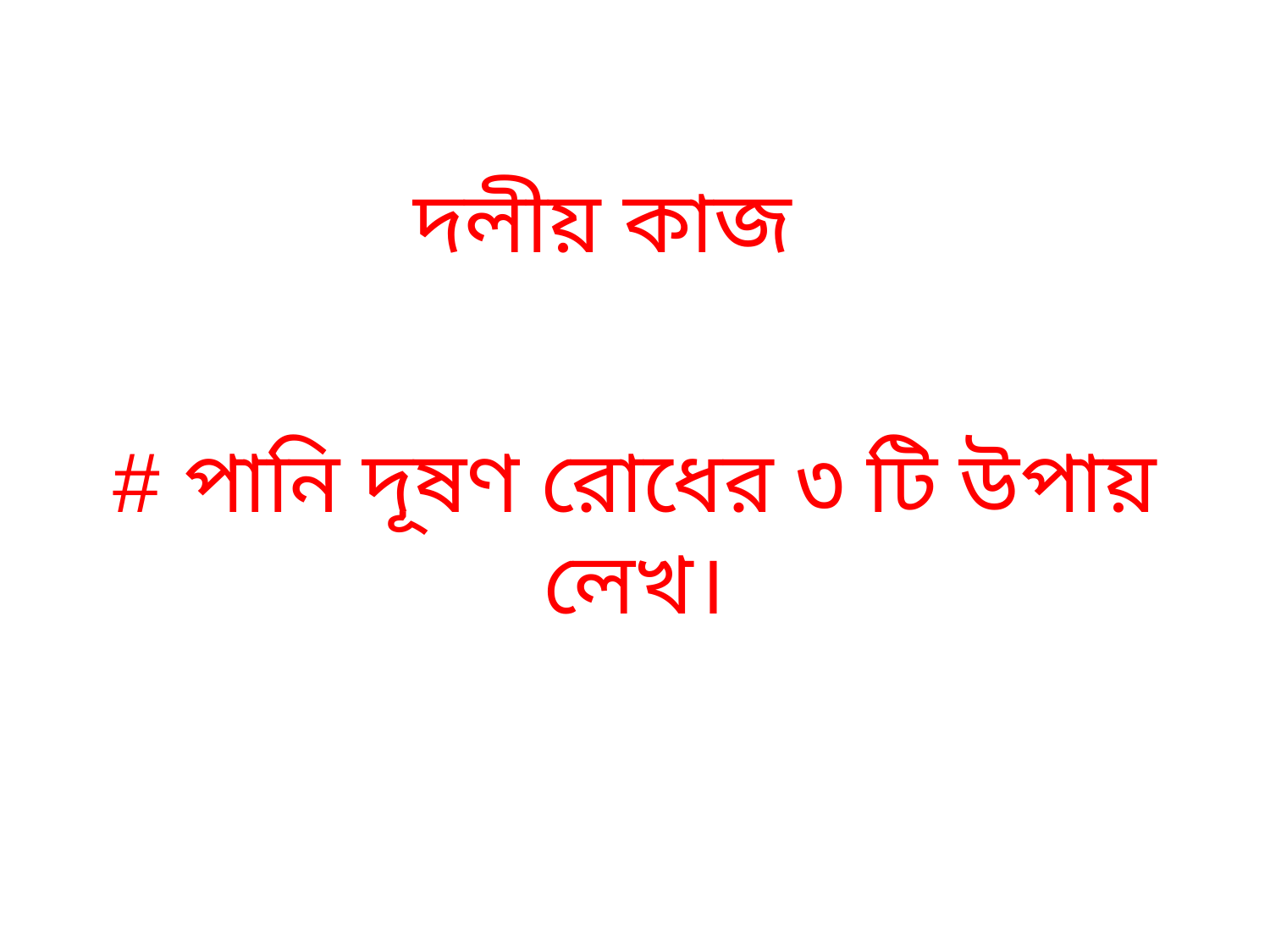

দলীয় কাজ
# পানি দূষণ রোধের ৩ টি উপায় লেখ।